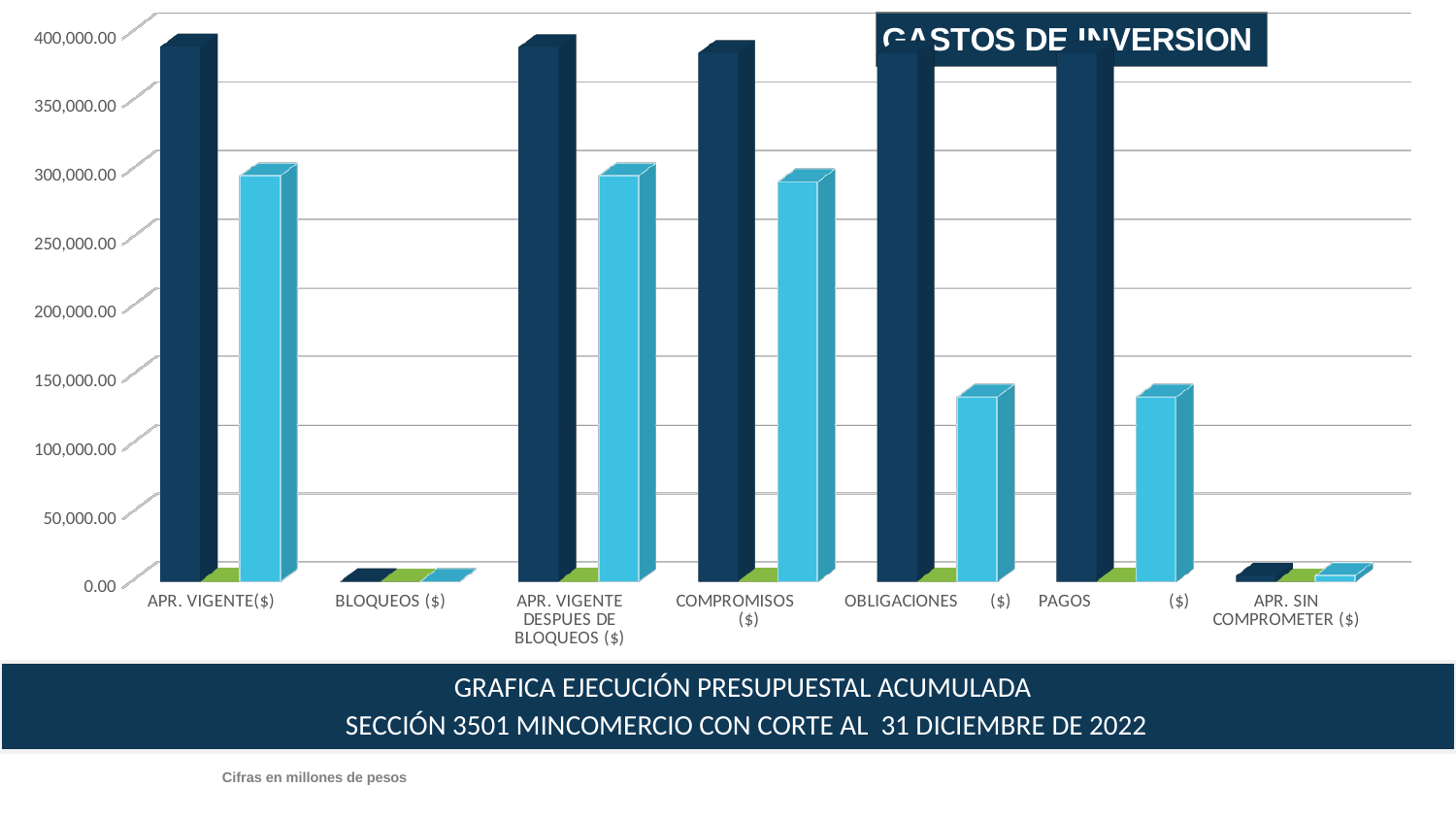

[unsupported chart]

### Chart

| Category |
|---|

### Chart

| Category |
|---|

### Chart: GASTOS DE INVERSION

| Category |
|---|

[unsupported chart]

GRAFICA EJECUCIÓN PRESUPUESTAL ACUMULADA
SECCIÓN 3501 MINCOMERCIO CON CORTE AL  31 DICIEMBRE DE 2022
Cifras en millones de pesos